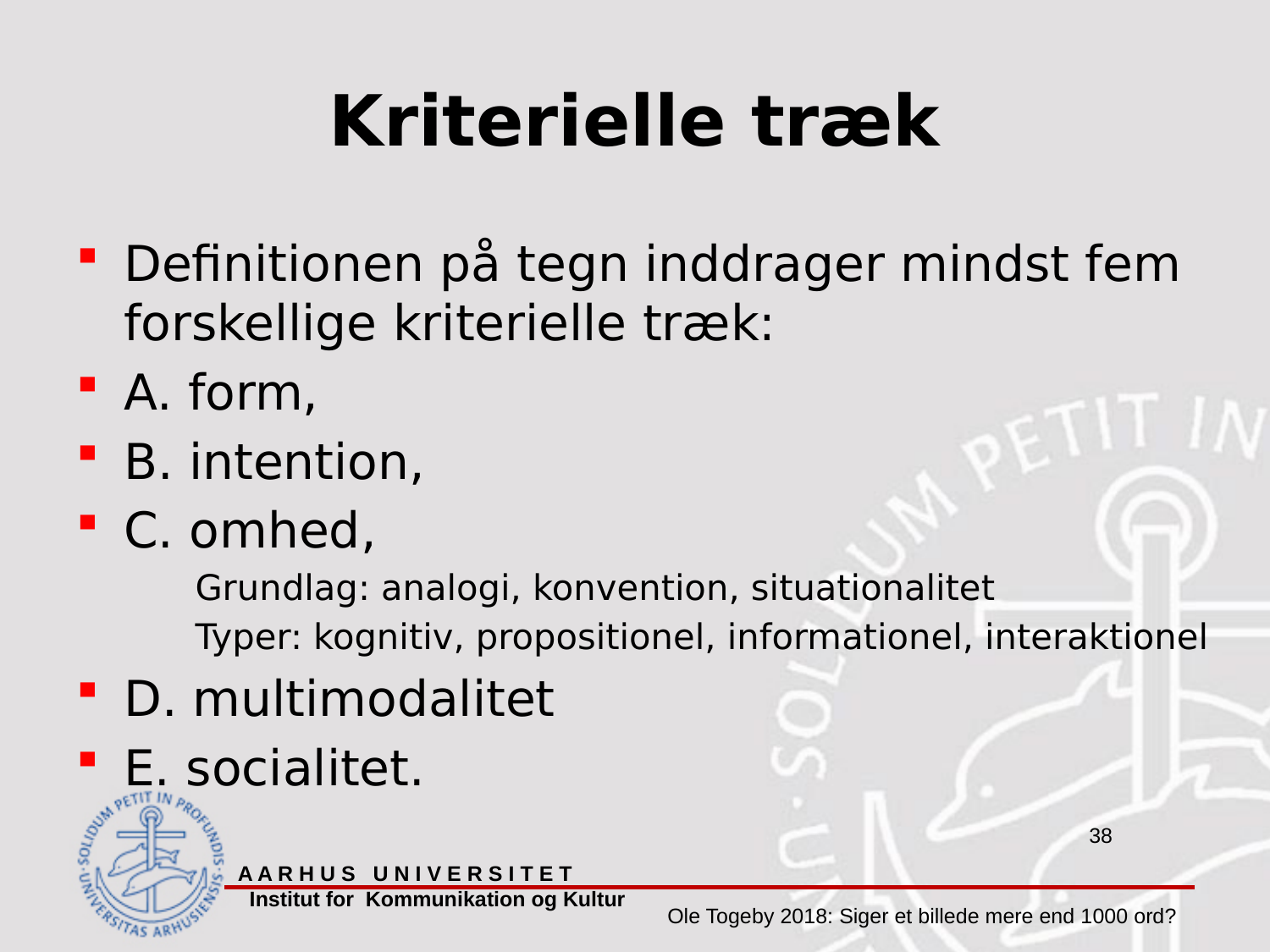

# Kriterielle træk
Definitionen på tegn inddrager mindst fem forskellige kriterielle træk:
A. form,
B. intention,
C. omhed,
Grundlag: analogi, konvention, situationalitet
Typer: kognitiv, propositionel, informationel, interaktionel
D. multimodalitet
E. socialitet.

A A R H U S   U N I V E R S I T E T            Institut for  Kommunikation og Kultur